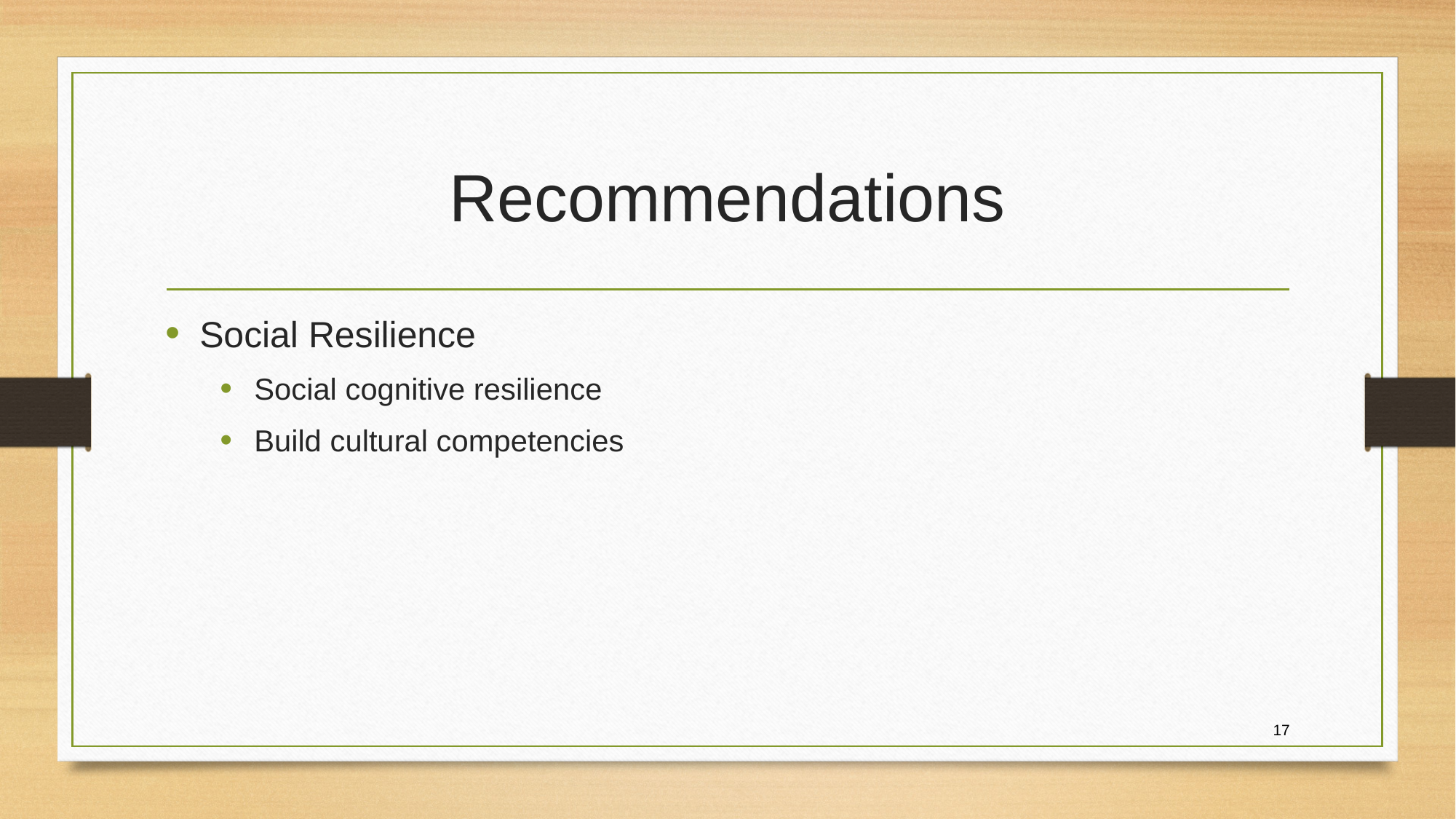

# Recommendations
Social Resilience
Social cognitive resilience
Build cultural competencies

17